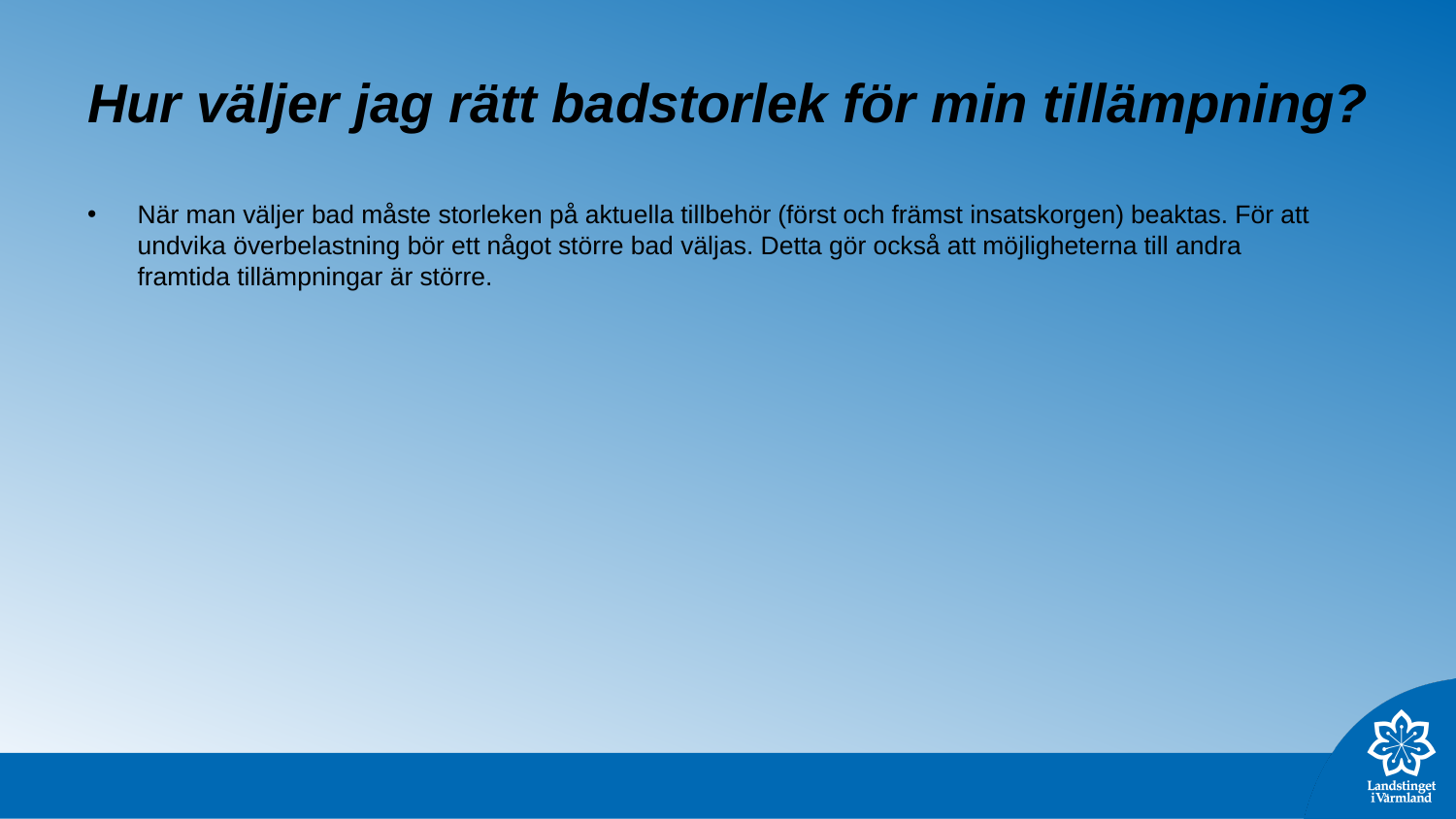

# Hur väljer jag rätt badstorlek för min tillämpning?
När man väljer bad måste storleken på aktuella tillbehör (först och främst insatskorgen) beaktas. För att undvika överbelastning bör ett något större bad väljas. Detta gör också att möjligheterna till andra framtida tillämpningar är större.